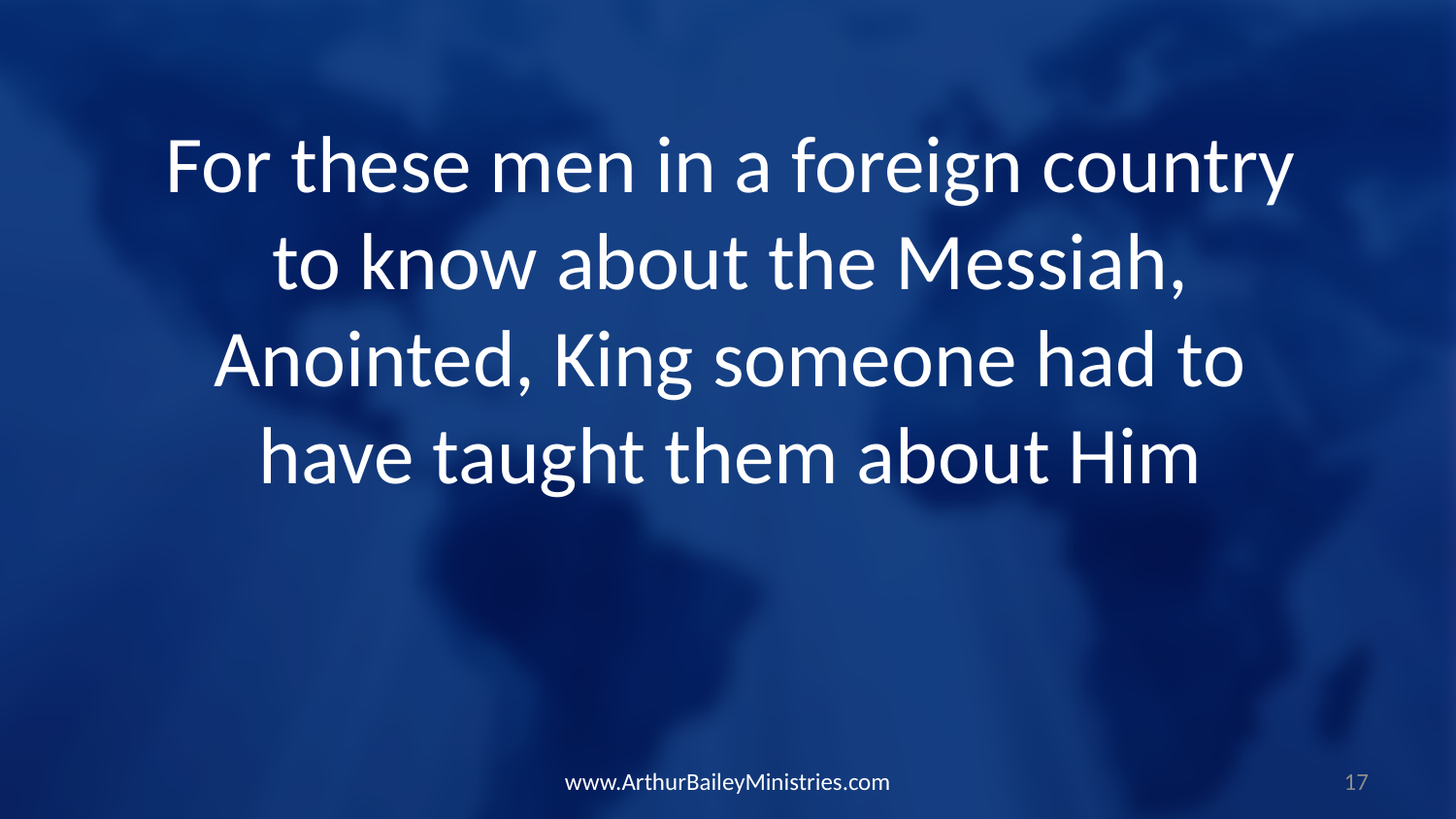

For these men in a foreign country to know about the Messiah, Anointed, King someone had to have taught them about Him

www.ArthurBaileyMinistries.com
17